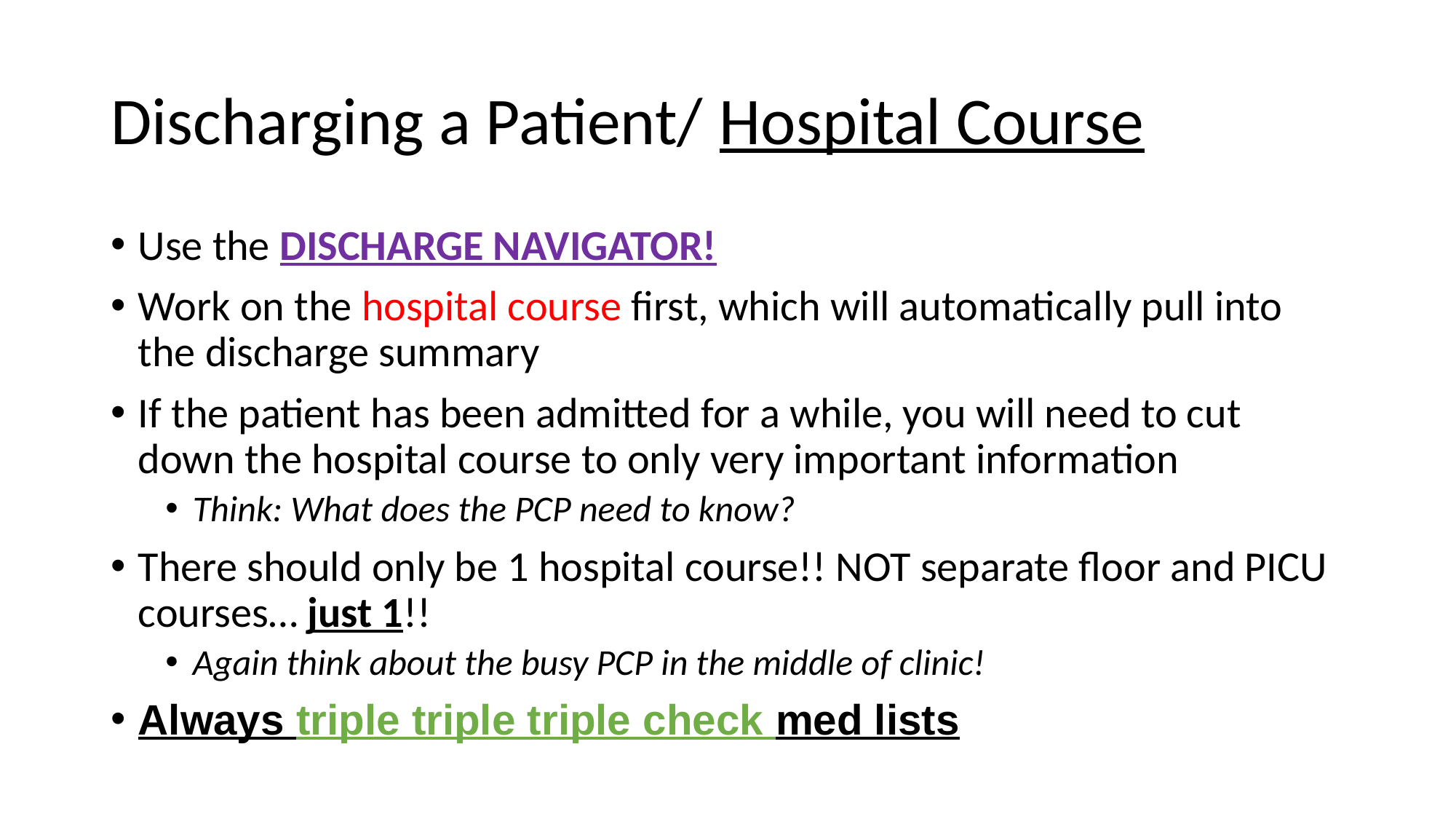

# Discharging a Patient/ Hospital Course
Use the DISCHARGE NAVIGATOR!
Work on the hospital course first, which will automatically pull into the discharge summary
If the patient has been admitted for a while, you will need to cut down the hospital course to only very important information
Think: What does the PCP need to know?
There should only be 1 hospital course!! NOT separate floor and PICU courses… just 1!!
Again think about the busy PCP in the middle of clinic!
Always triple triple triple check med lists